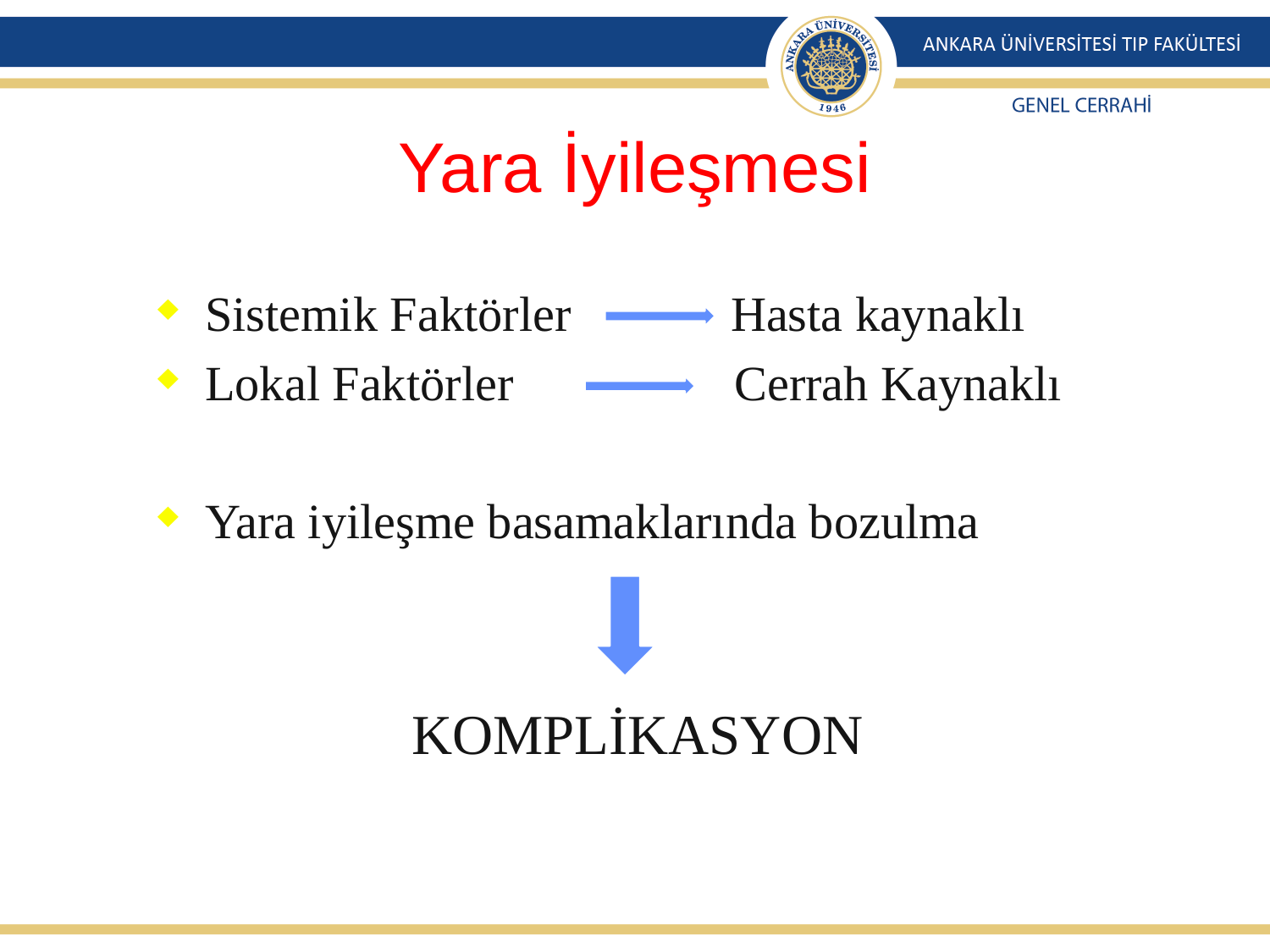

# Yara İyileşmesi
Sistemik Faktörler             Hasta kaynaklı
Lokal Faktörler                  Cerrah Kaynaklı

Yara iyileşme basamaklarında bozulma

KOMPLİKASYON